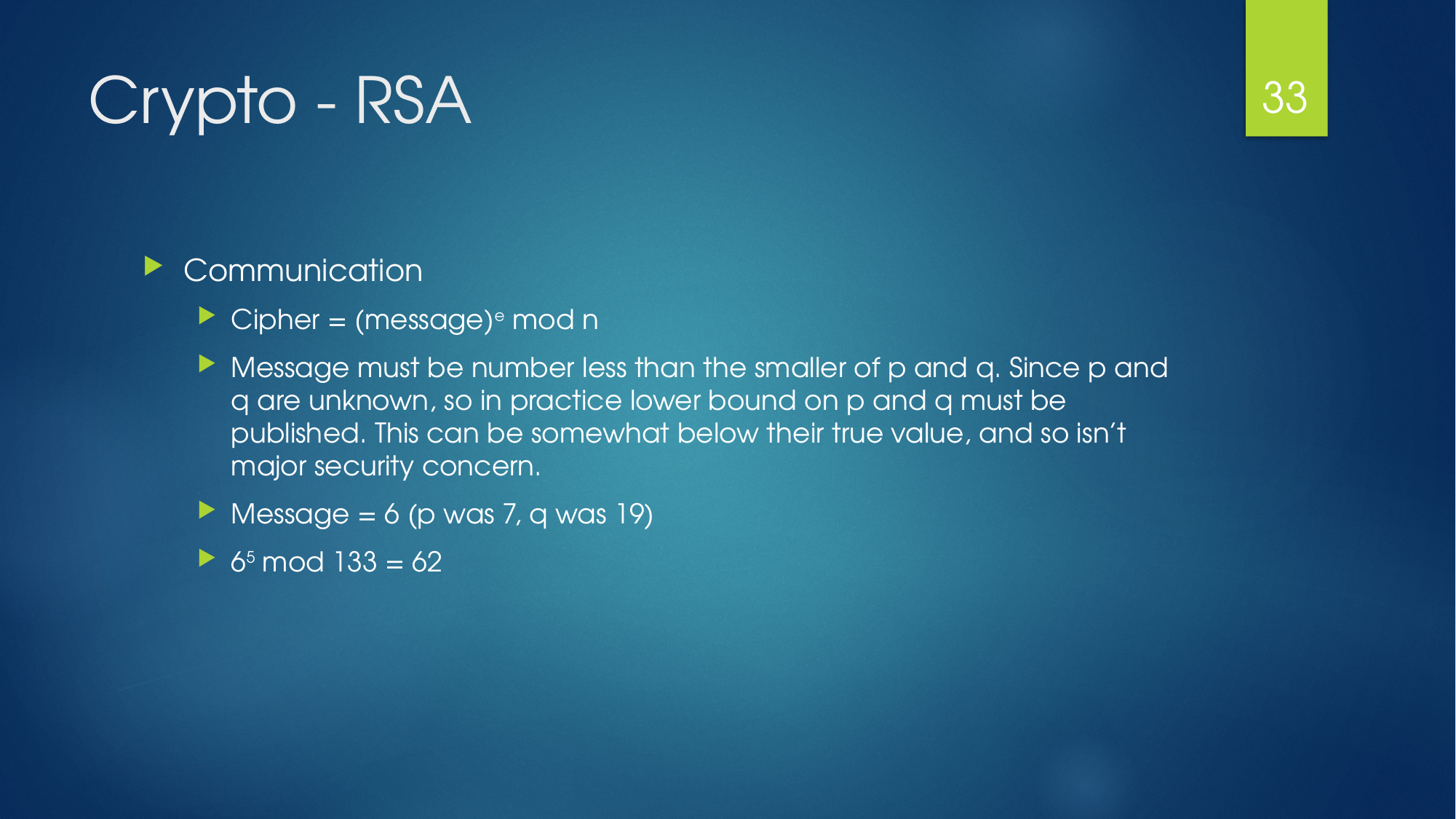

33
# Crypto - RSA
Communication
Cipher = (message)e mod n
Message must be number less than the smaller of p and q. Since p and q are unknown, so in practice lower bound on p and q must be published. This can be somewhat below their true value, and so isn’t major security concern.
Message = 6 (p was 7, q was 19)
65 mod 133 = 62